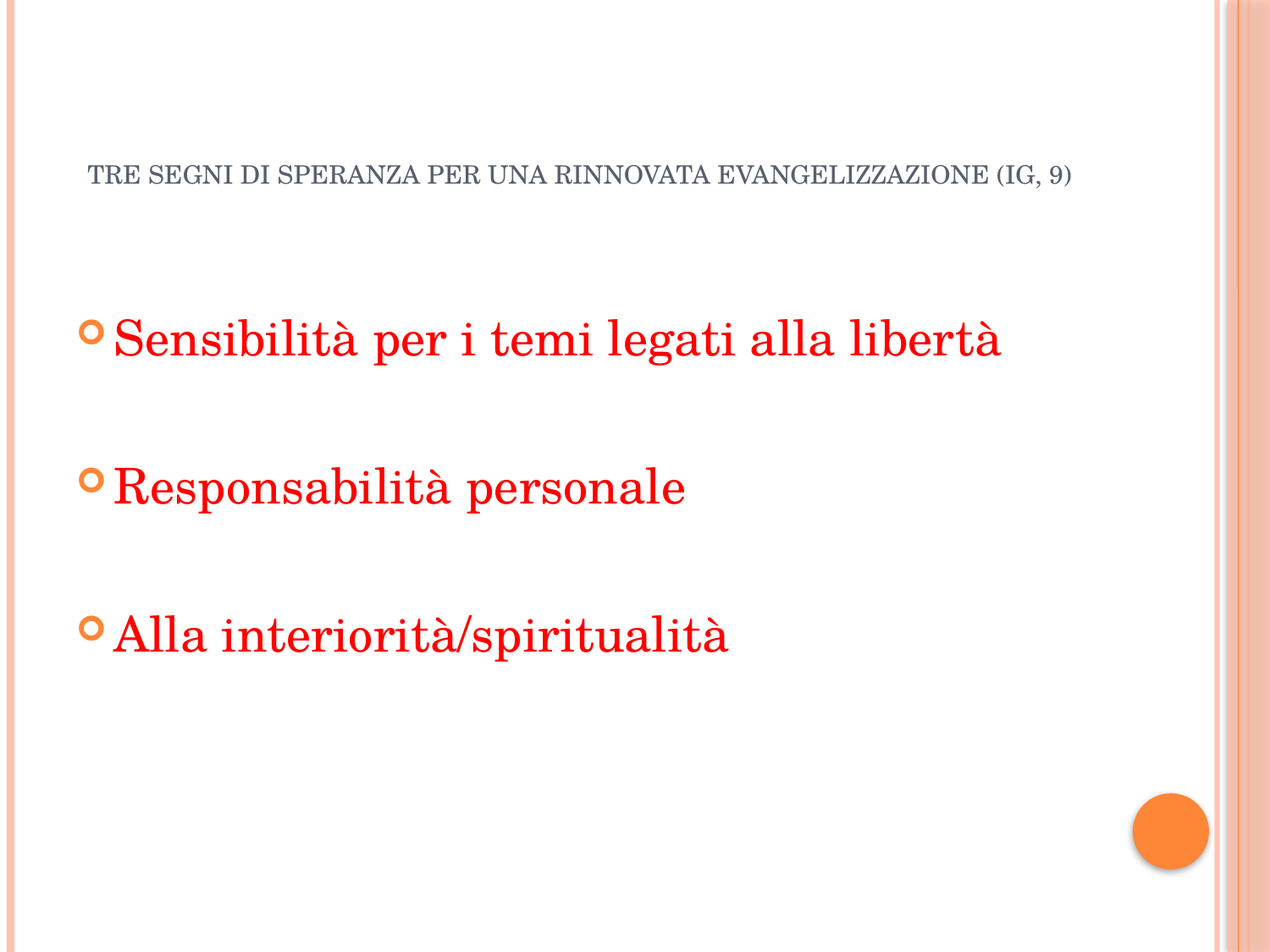

# Tre segni di speranza per una rinnovata evangelizzazione (IG, 9)

Sensibilità per i temi legati alla libertà

Responsabilità personale

Alla interiorità/spiritualità